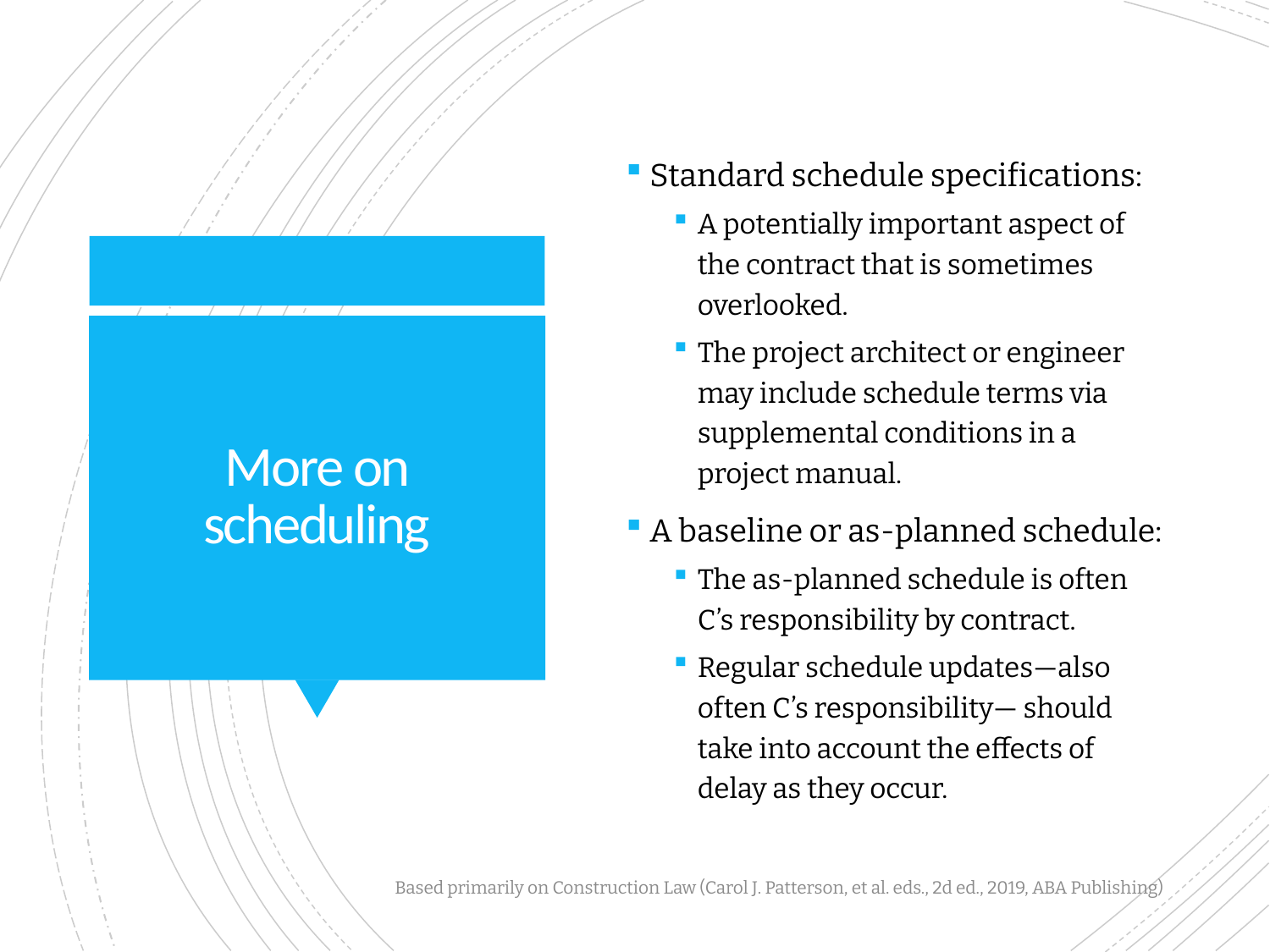

Standard schedule specifications:
A potentially important aspect of the contract that is sometimes overlooked.
The project architect or engineer may include schedule terms via supplemental conditions in a project manual.
A baseline or as-planned schedule:
The as-planned schedule is often C’s responsibility by contract.
Regular schedule updates—also often C’s responsibility— should take into account the effects of delay as they occur.
# More on scheduling
Based primarily on Construction Law (Carol J. Patterson, et al. eds., 2d ed., 2019, ABA Publishing)